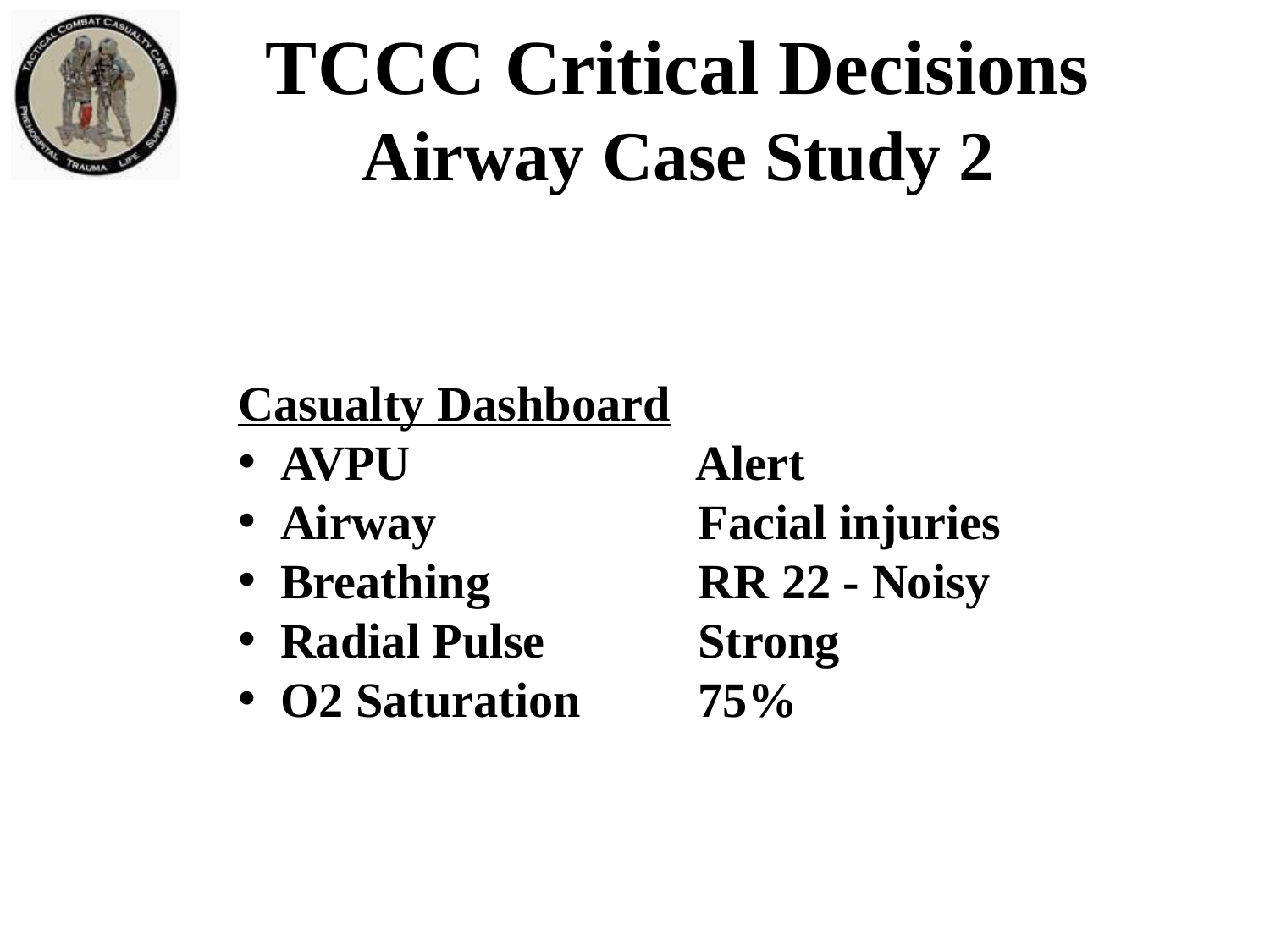

TCCC Critical Decisions
Airway Case Study 2
Casualty Dashboard
 AVPU		    Alert
 Airway		    Facial injuries
 Breathing	    	    RR 22 - Noisy
 Radial Pulse 	    Strong
 O2 Saturation	    75%